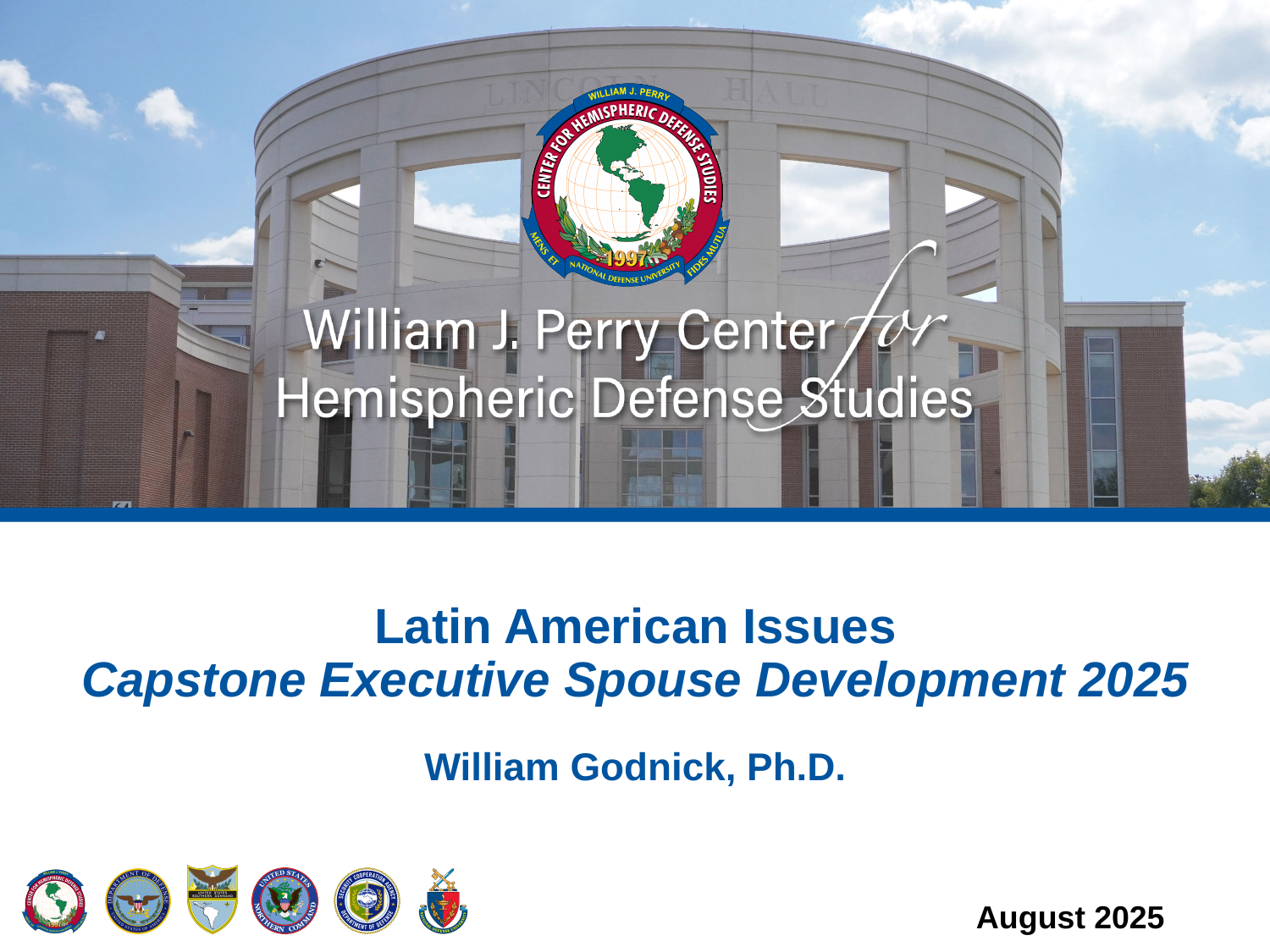

# Latin American Issues Capstone Executive Spouse Development 2025
William Godnick, Ph.D.
August 2025